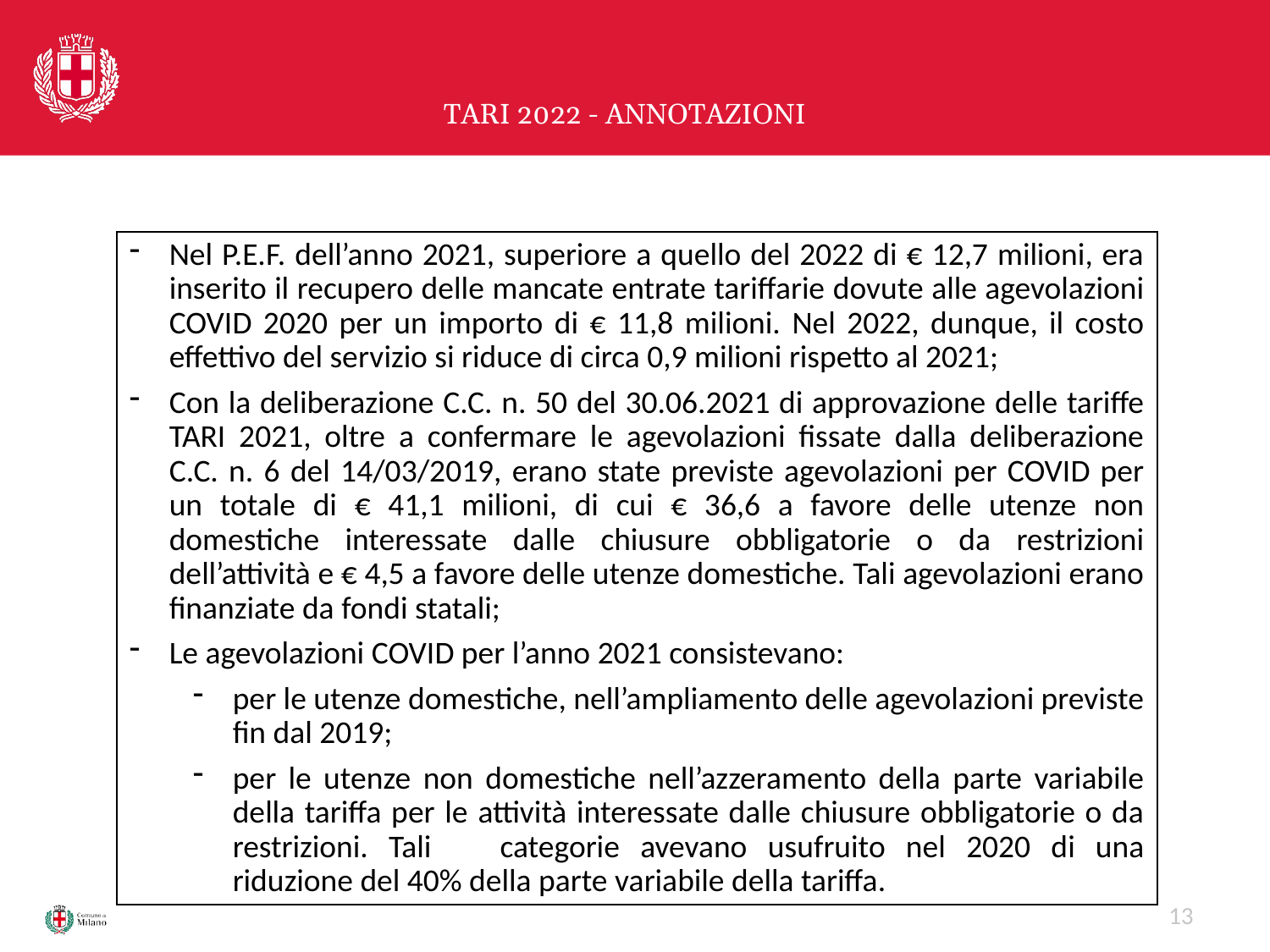

# TARI 2022 - ANNOTAZIONI
Nel P.E.F. dell’anno 2021, superiore a quello del 2022 di € 12,7 milioni, era inserito il recupero delle mancate entrate tariffarie dovute alle agevolazioni COVID 2020 per un importo di € 11,8 milioni. Nel 2022, dunque, il costo effettivo del servizio si riduce di circa 0,9 milioni rispetto al 2021;
Con la deliberazione C.C. n. 50 del 30.06.2021 di approvazione delle tariffe TARI 2021, oltre a confermare le agevolazioni fissate dalla deliberazione C.C. n. 6 del 14/03/2019, erano state previste agevolazioni per COVID per un totale di € 41,1 milioni, di cui € 36,6 a favore delle utenze non domestiche interessate dalle chiusure obbligatorie o da restrizioni dell’attività e € 4,5 a favore delle utenze domestiche. Tali agevolazioni erano finanziate da fondi statali;
Le agevolazioni COVID per l’anno 2021 consistevano:
per le utenze domestiche, nell’ampliamento delle agevolazioni previste fin dal 2019;
per le utenze non domestiche nell’azzeramento della parte variabile della tariffa per le attività interessate dalle chiusure obbligatorie o da restrizioni. Tali	categorie avevano usufruito nel 2020 di una riduzione del 40% della parte variabile della tariffa.
13